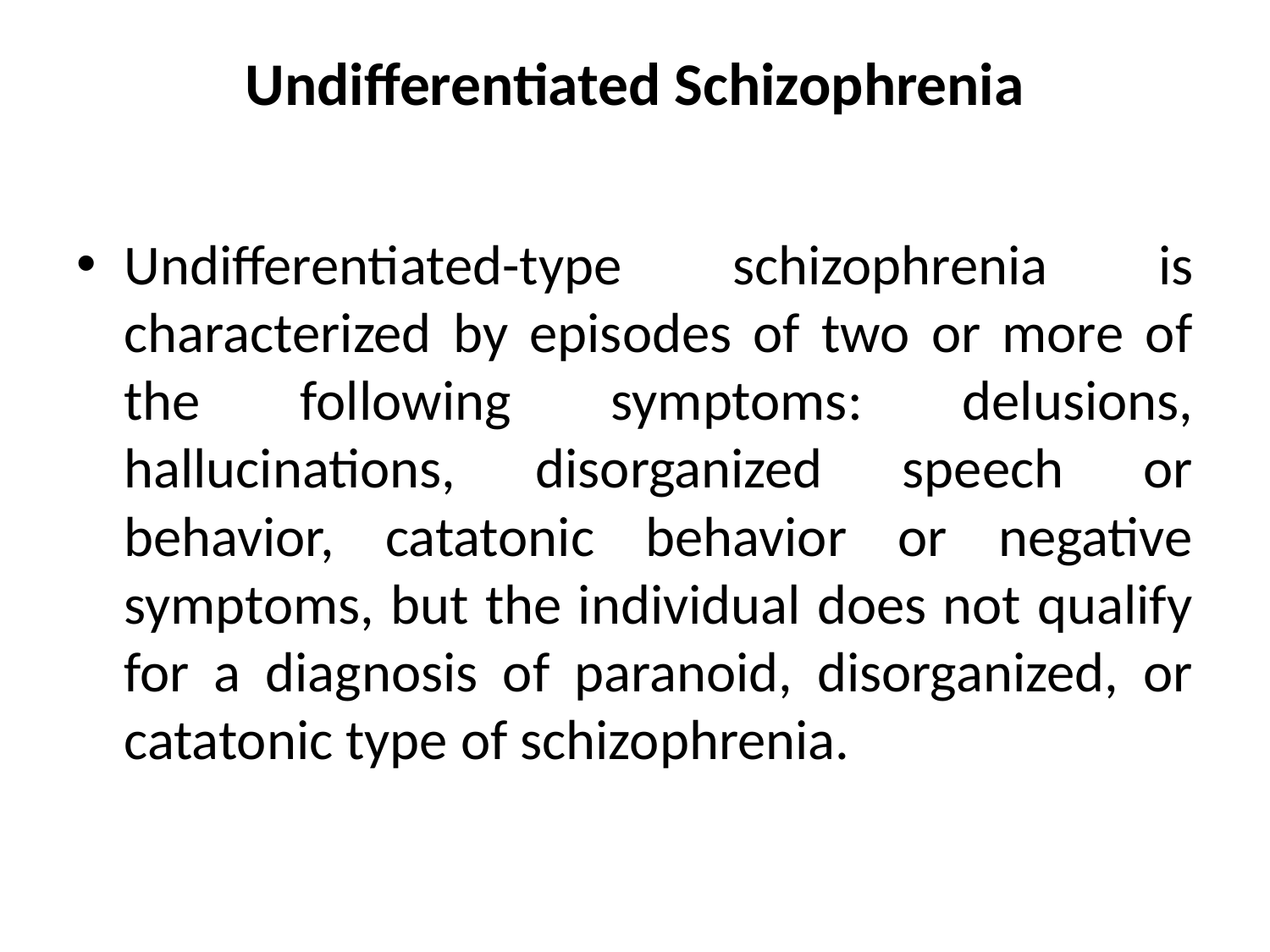

# Undifferentiated Schizophrenia
Undifferentiated-type schizophrenia is characterized by episodes of two or more of the following symptoms: delusions, hallucinations, disorganized speech or behavior, catatonic behavior or negative symptoms, but the individual does not qualify for a diagnosis of paranoid, disorganized, or catatonic type of schizophrenia.